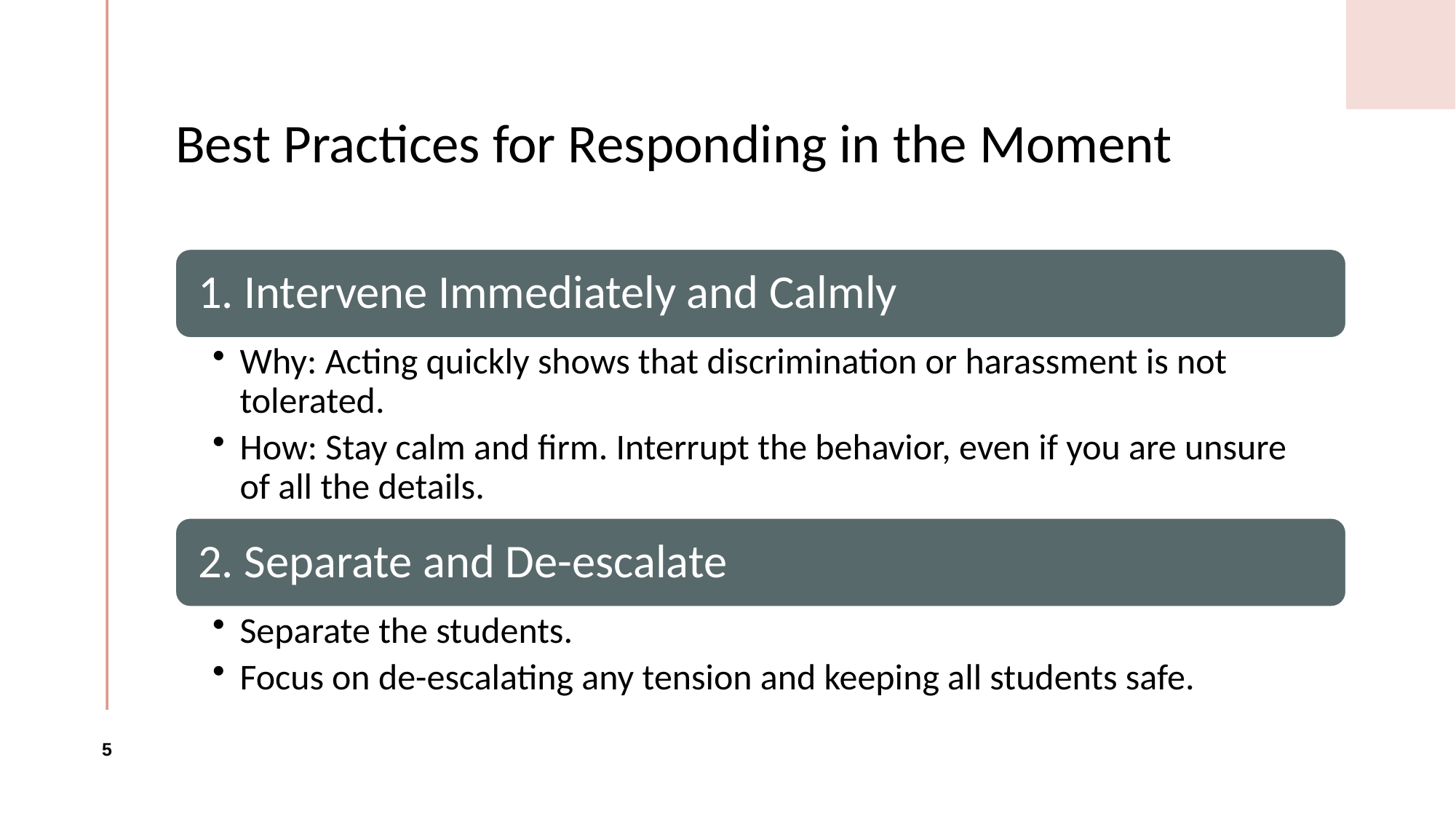

# Best Practices for Responding in the Moment
1. Intervene Immediately and Calmly
Why: Acting quickly shows that discrimination or harassment is not tolerated.
How: Stay calm and firm. Interrupt the behavior, even if you are unsure of all the details.
2. Separate and De-escalate
Separate the students.
Focus on de-escalating any tension and keeping all students safe.
5